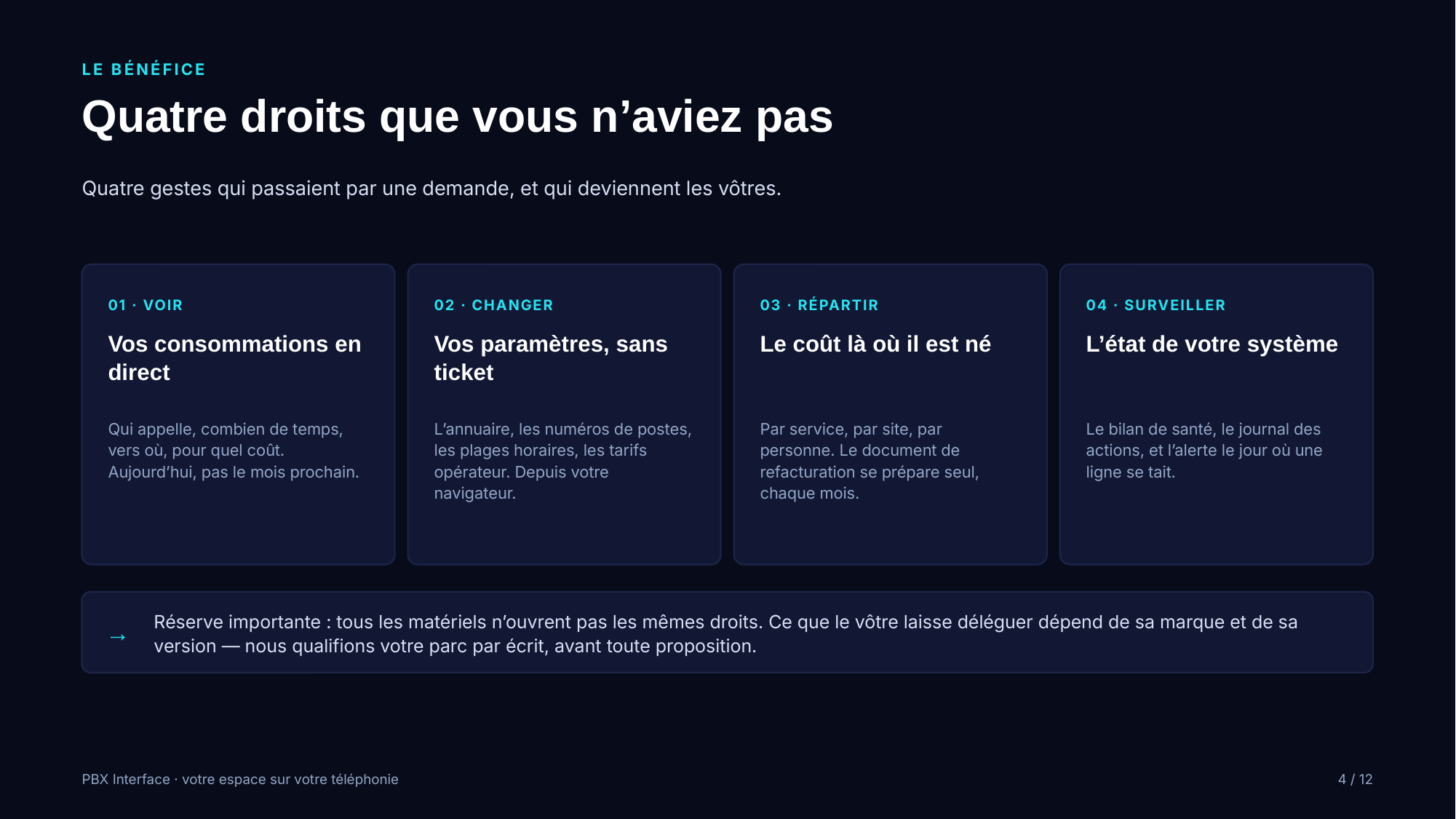

LE BÉNÉFICE
Quatre droits que vous n’aviez pas
Quatre gestes qui passaient par une demande, et qui deviennent les vôtres.

01 · VOIR
02 · CHANGER
03 · RÉPARTIR
04 · SURVEILLER
Vos consommations en direct
Vos paramètres, sans ticket
Le coût là où il est né
L’état de votre système
Qui appelle, combien de temps, vers où, pour quel coût. Aujourd’hui, pas le mois prochain.
L’annuaire, les numéros de postes, les plages horaires, les tarifs opérateur. Depuis votre navigateur.
Par service, par site, par personne. Le document de refacturation se prépare seul, chaque mois.
Le bilan de santé, le journal des actions, et l’alerte le jour où une ligne se tait.

→
Réserve importante : tous les matériels n’ouvrent pas les mêmes droits. Ce que le vôtre laisse déléguer dépend de sa marque et de sa version — nous qualifions votre parc par écrit, avant toute proposition.
PBX Interface · votre espace sur votre téléphonie
4 / 12